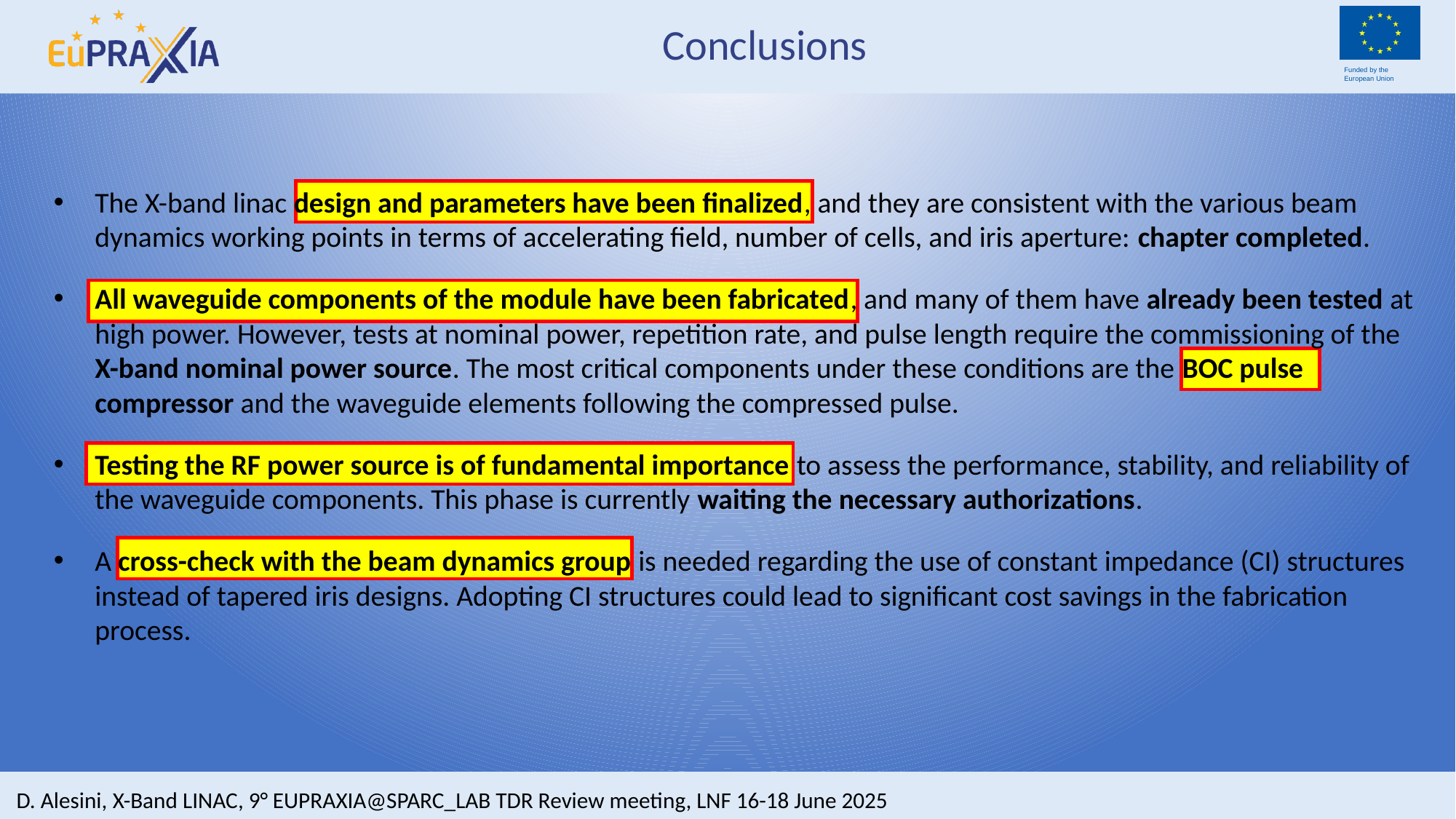

# Conclusions
The X-band linac design and parameters have been finalized, and they are consistent with the various beam dynamics working points in terms of accelerating field, number of cells, and iris aperture: chapter completed.
All waveguide components of the module have been fabricated, and many of them have already been tested at high power. However, tests at nominal power, repetition rate, and pulse length require the commissioning of the X-band nominal power source. The most critical components under these conditions are the BOC pulse compressor and the waveguide elements following the compressed pulse.
Testing the RF power source is of fundamental importance to assess the performance, stability, and reliability of the waveguide components. This phase is currently waiting the necessary authorizations.
A cross-check with the beam dynamics group is needed regarding the use of constant impedance (CI) structures instead of tapered iris designs. Adopting CI structures could lead to significant cost savings in the fabrication process.

D. Alesini, X-Band LINAC, 9° EUPRAXIA@SPARC_LAB TDR Review meeting, LNF 16-18 June 2025